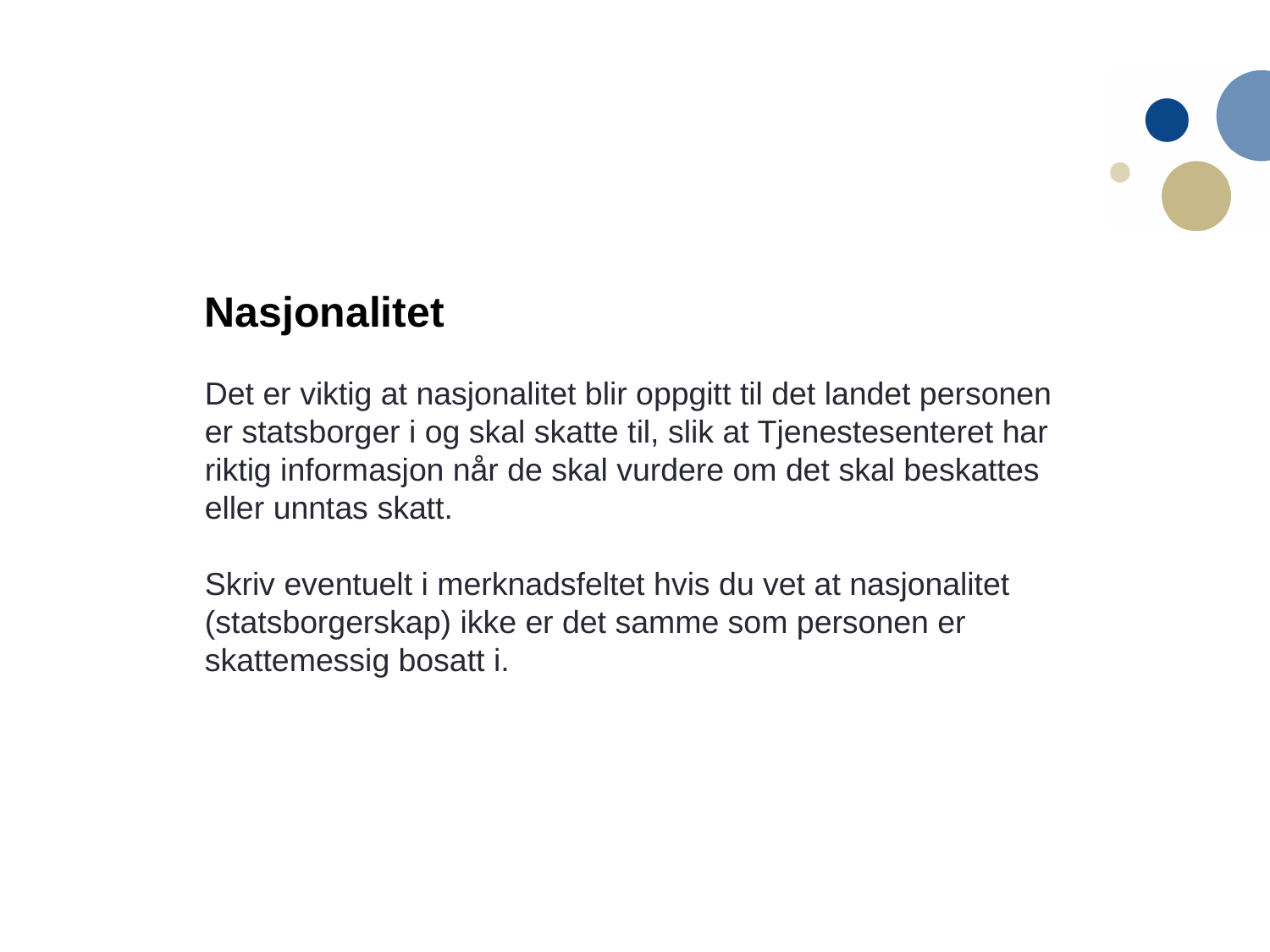

Nasjonalitet

Det er viktig at nasjonalitet blir oppgitt til det landet personen er statsborger i og skal skatte til, slik at Tjenestesenteret har riktig informasjon når de skal vurdere om det skal beskattes eller unntas skatt.

Skriv eventuelt i merknadsfeltet hvis du vet at nasjonalitet (statsborgerskap) ikke er det samme som personen er skattemessig bosatt i.